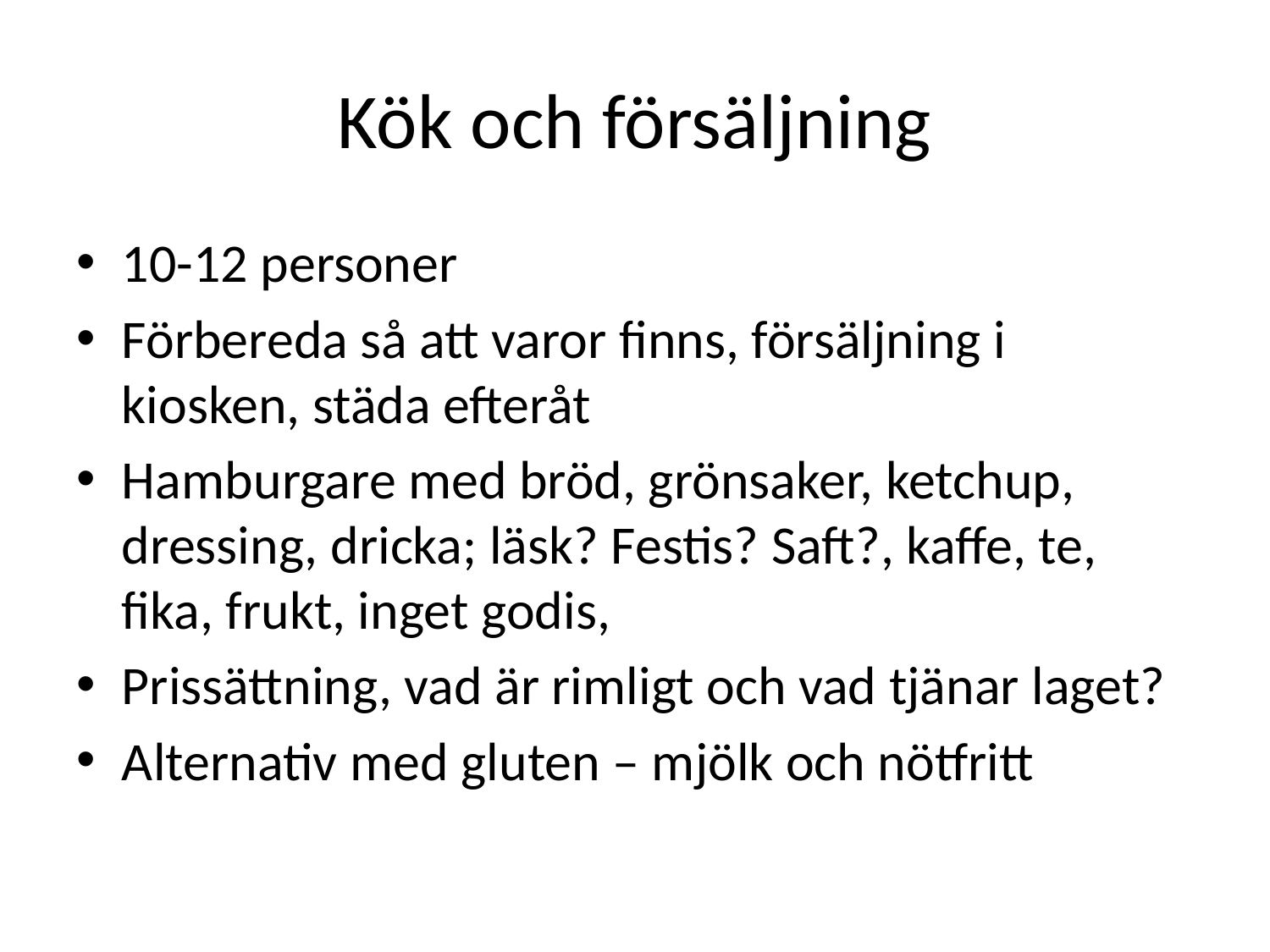

# Kök och försäljning
10-12 personer
Förbereda så att varor finns, försäljning i kiosken, städa efteråt
Hamburgare med bröd, grönsaker, ketchup, dressing, dricka; läsk? Festis? Saft?, kaffe, te, fika, frukt, inget godis,
Prissättning, vad är rimligt och vad tjänar laget?
Alternativ med gluten – mjölk och nötfritt